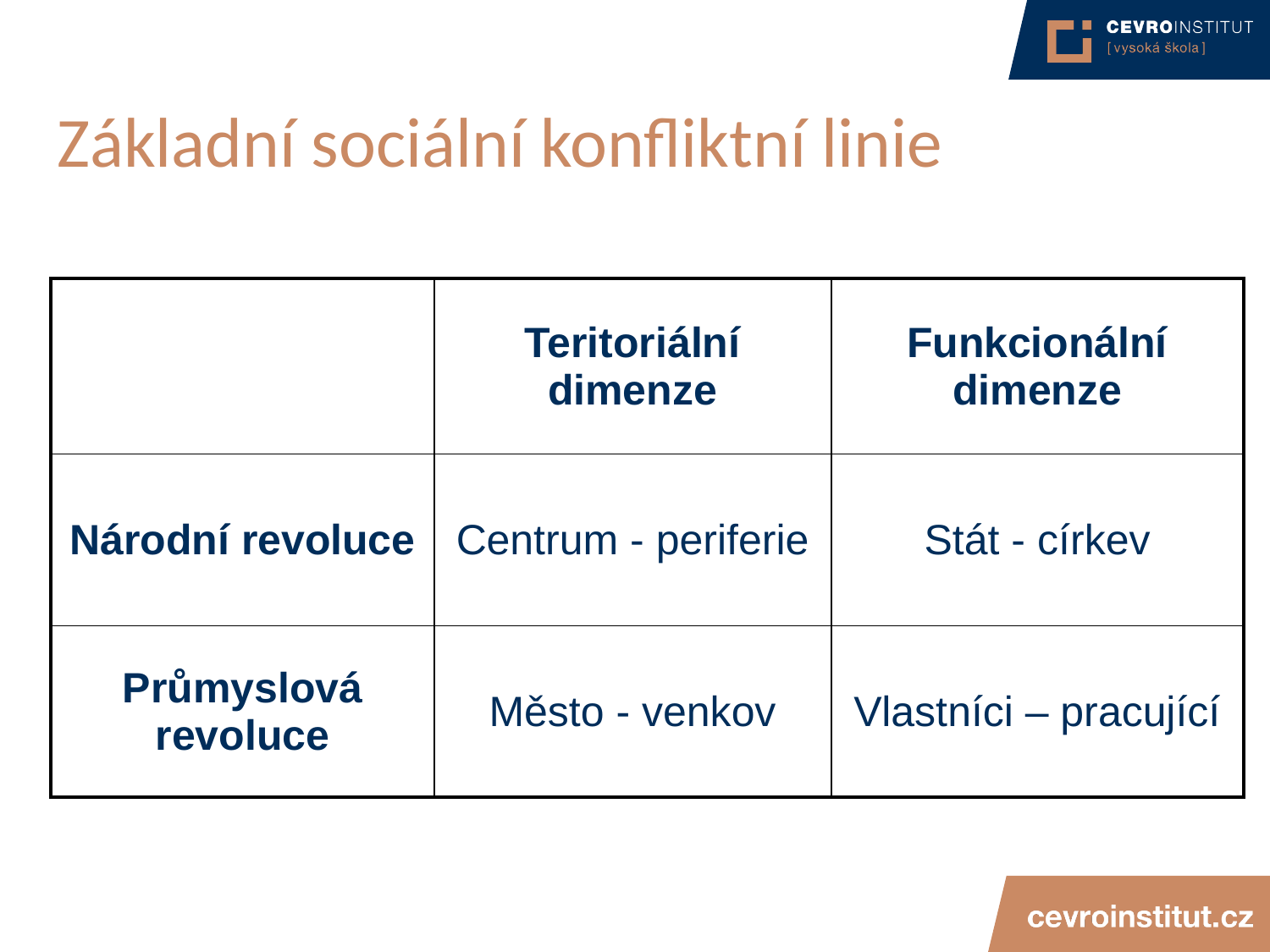

# Základní sociální konfliktní linie
|  | Teritoriální dimenze | Funkcionální dimenze |
| --- | --- | --- |
| Národní revoluce | Centrum - periferie | Stát - církev |
| Průmyslová revoluce | Město - venkov | Vlastníci – pracující |